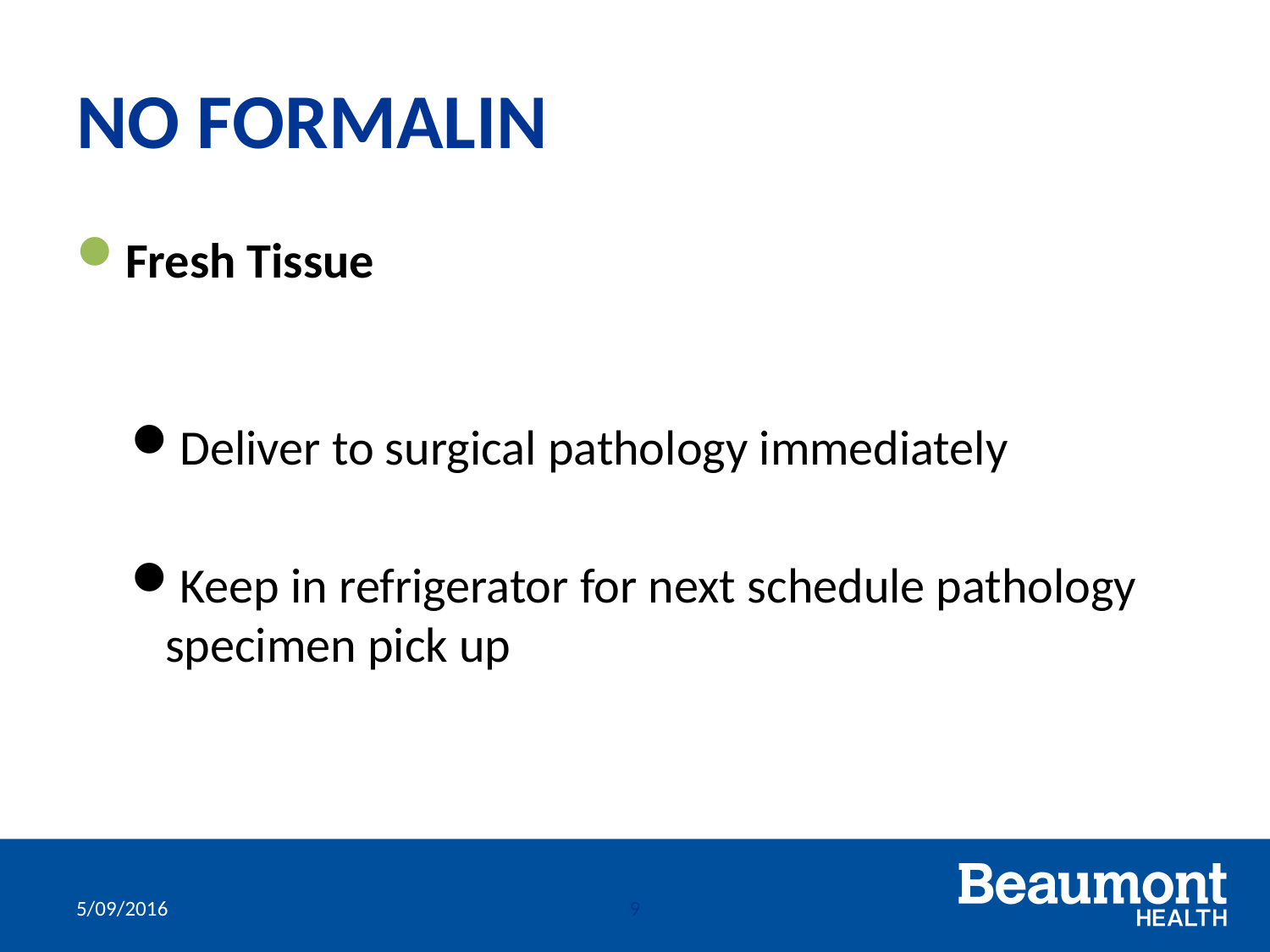

# NO FORMALIN
Fresh Tissue

Deliver to surgical pathology immediately

Keep in refrigerator for next schedule pathology specimen pick up

5/09/2016
9